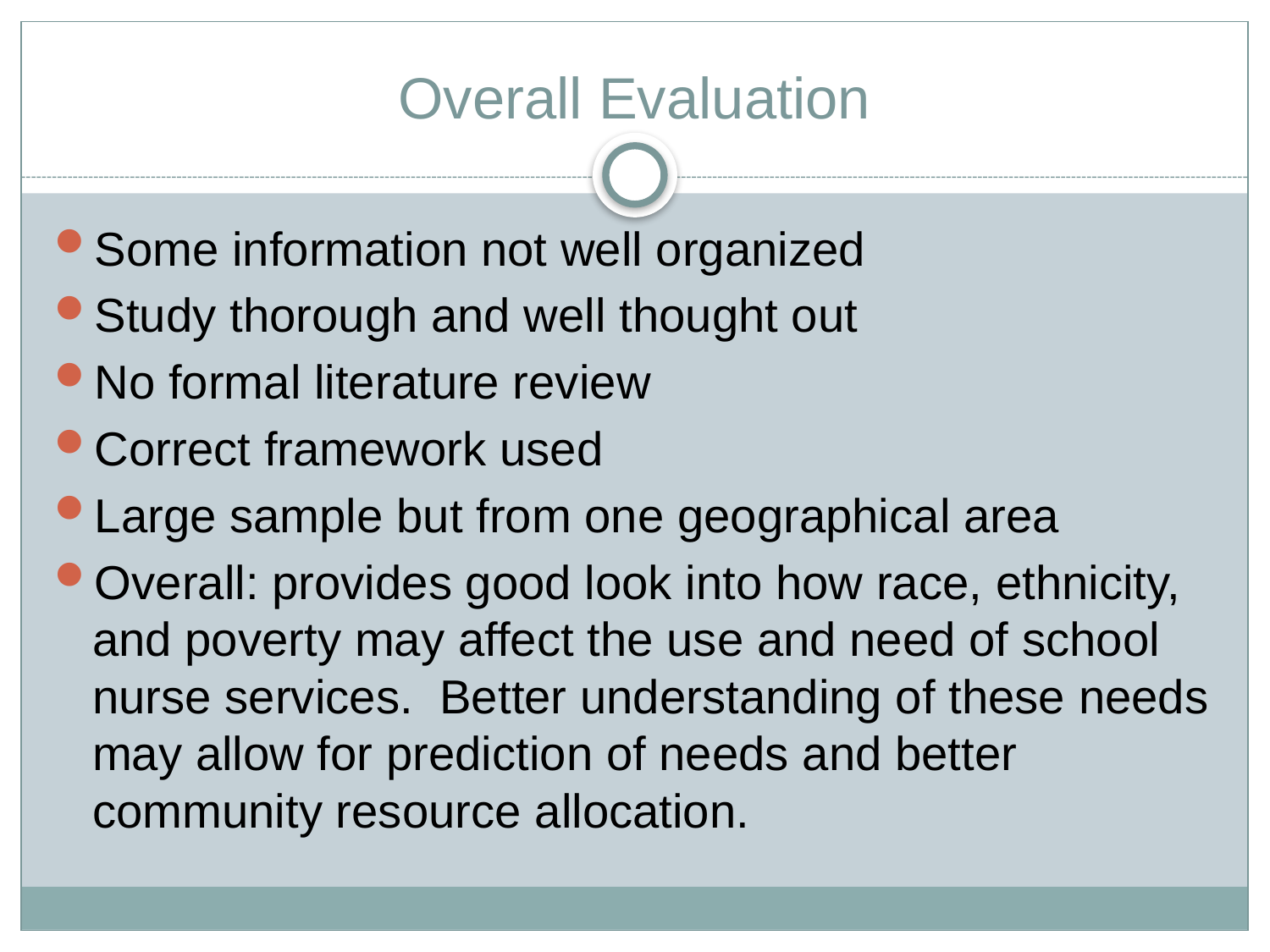

# Overall Evaluation
Some information not well organized
Study thorough and well thought out
No formal literature review
Correct framework used
Large sample but from one geographical area
Overall: provides good look into how race, ethnicity, and poverty may affect the use and need of school nurse services.  Better understanding of these needs may allow for prediction of needs and better community resource allocation.